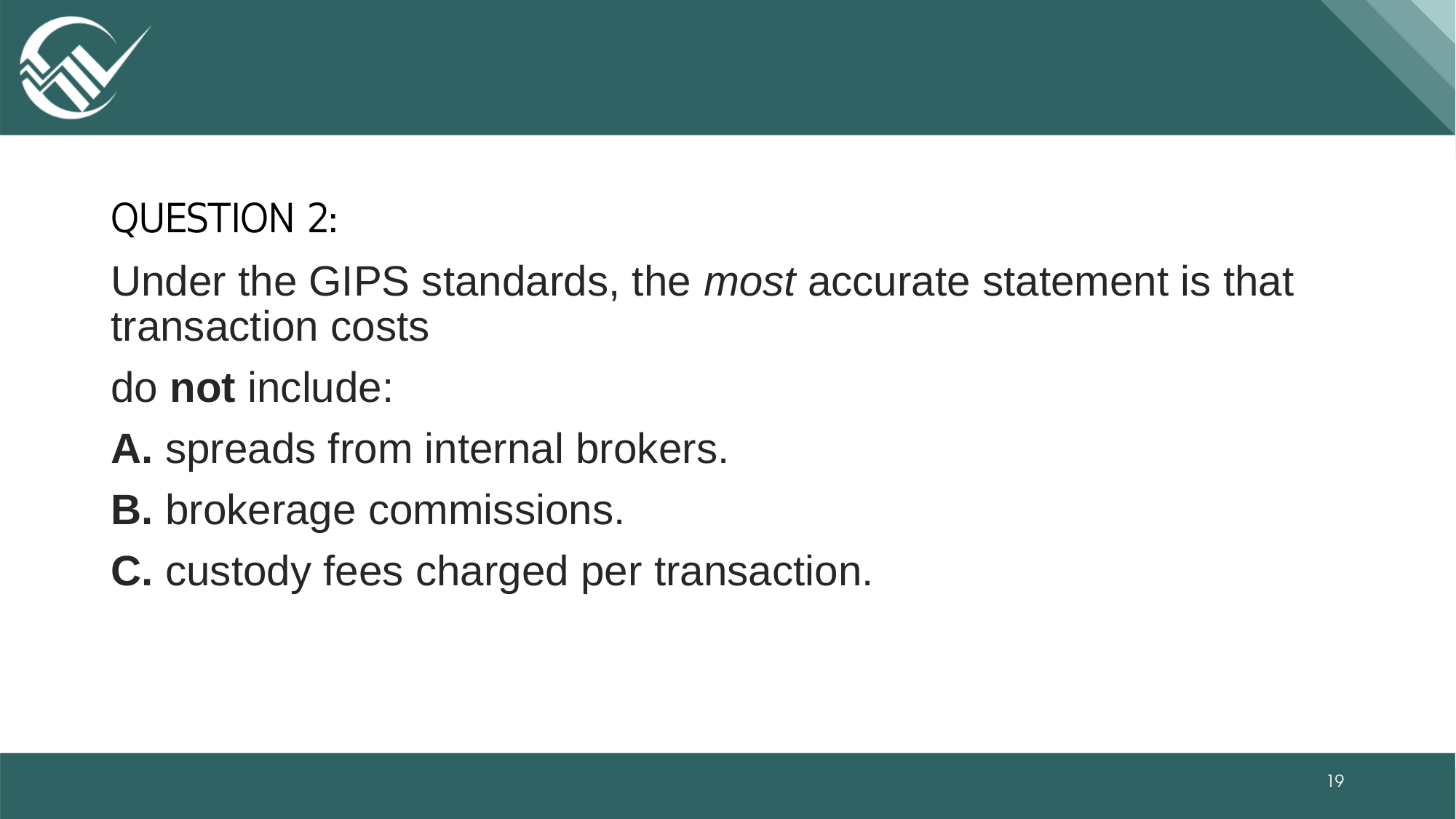

# Question 2:
Under the GIPS standards, the most accurate statement is that transaction costs
do not include:
A. spreads from internal brokers.
B. brokerage commissions.
C. custody fees charged per transaction.
19